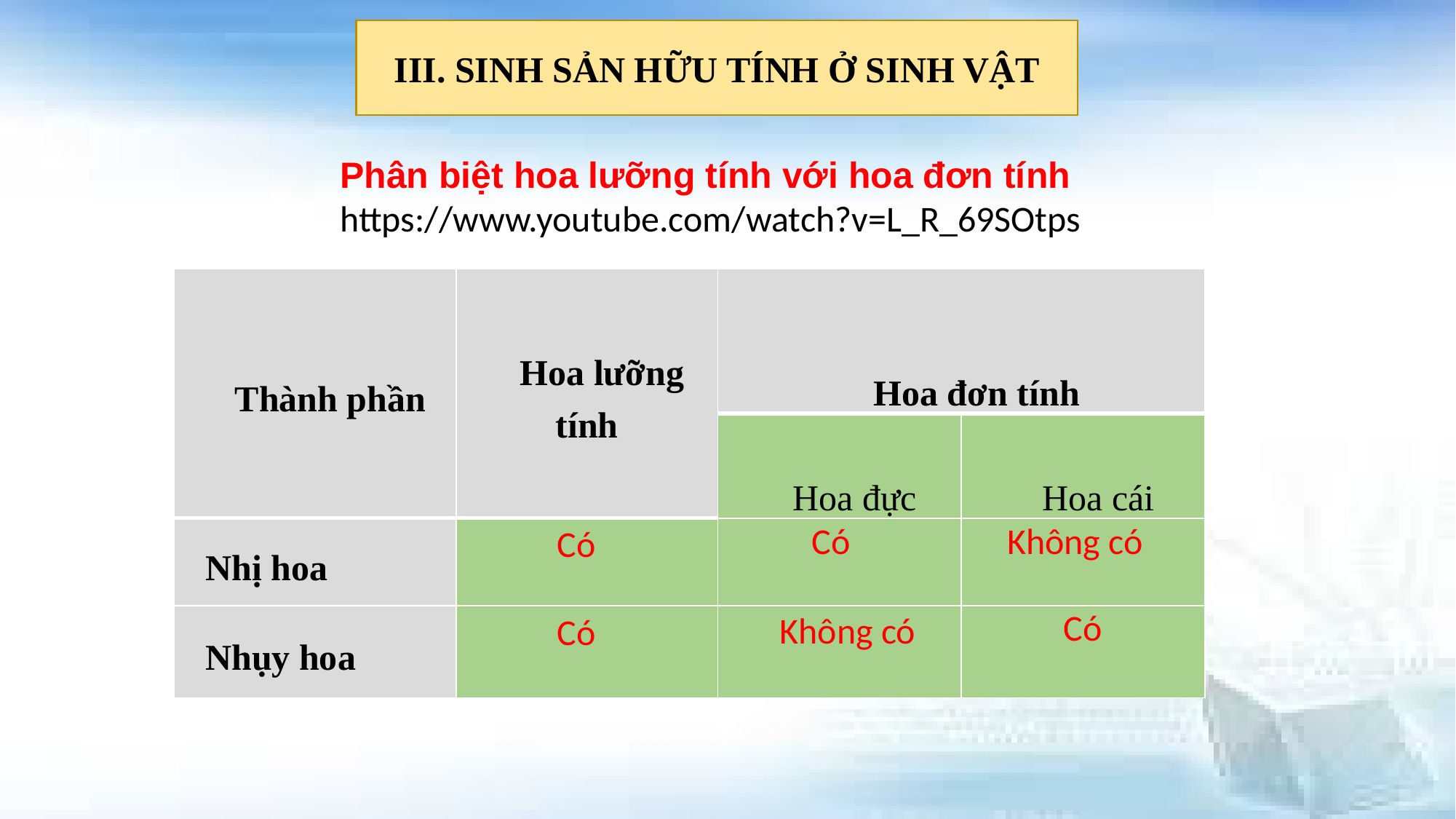

III. SINH SẢN HỮU TÍNH Ở SINH VẬT
Phân biệt hoa lưỡng tính với hoa đơn tính
https://www.youtube.com/watch?v=L_R_69SOtps
| Thành phần | Hoa lưỡng tính | Hoa đơn tính |  |
| --- | --- | --- | --- |
|  |  | Hoa đực | Hoa cái |
| Nhị hoa |  |  |  |
| Nhụy hoa |  |  |  |
Có
Không có
Có
Có
Không có
Có